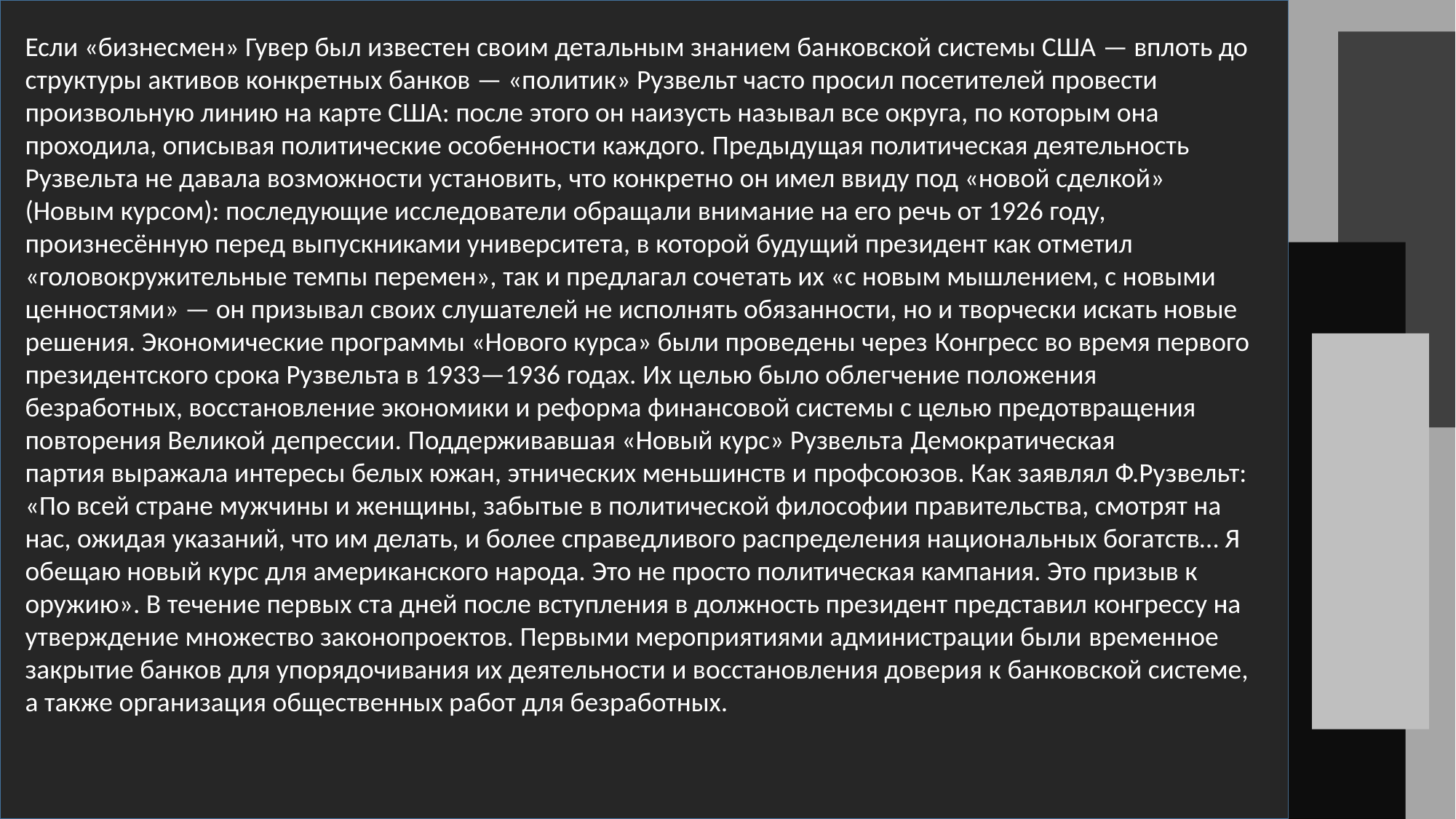

Если «бизнесмен» Гувер был известен своим детальным знанием банковской системы США — вплоть до структуры активов конкретных банков — «политик» Рузвельт часто просил посетителей провести произвольную линию на карте США: после этого он наизусть называл все округа, по которым она проходила, описывая политические особенности каждого. Предыдущая политическая деятельность Рузвельта не давала возможности установить, что конкретно он имел ввиду под «новой сделкой» (Новым курсом): последующие исследователи обращали внимание на его речь от 1926 году, произнесённую перед выпускниками университета, в которой будущий президент как отметил «головокружительные темпы перемен», так и предлагал сочетать их «с новым мышлением, с новыми ценностями» — он призывал своих слушателей не исполнять обязанности, но и творчески искать новые решения. Экономические программы «Нового курса» были проведены через Конгресс во время первого президентского срока Рузвельта в 1933—1936 годах. Их целью было облегчение положения безработных, восстановление экономики и реформа финансовой системы с целью предотвращения повторения Великой депрессии. Поддерживавшая «Новый курс» Рузвельта Демократическая партия выражала интересы белых южан, этнических меньшинств и профсоюзов. Как заявлял Ф.Рузвельт: «По всей стране мужчины и женщины, забытые в политической философии правительства, смотрят на нас, ожидая указаний, что им делать, и более справедливого распределения национальных богатств… Я обещаю новый курс для американского народа. Это не просто политическая кампания. Это призыв к оружию». В течение первых ста дней после вступления в должность президент представил конгрессу на утверждение множество законопроектов. Первыми мероприятиями администрации были временное закрытие банков для упорядочивания их деятельности и восстановления доверия к банковской системе, а также организация общественных работ для безработных.